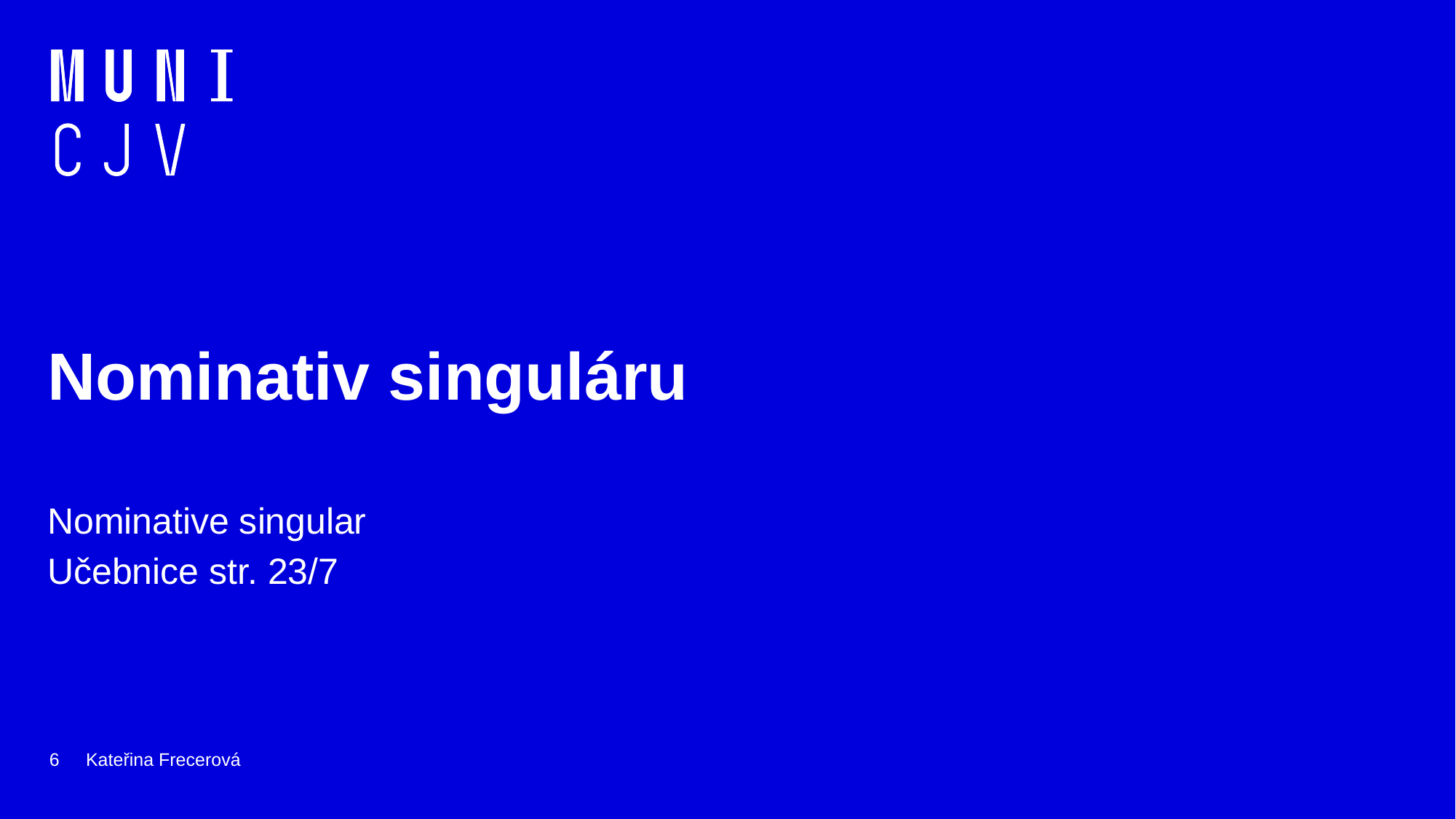

# Nominativ singuláru
Nominative singular
Učebnice str. 23/7
6
Kateřina Frecerová